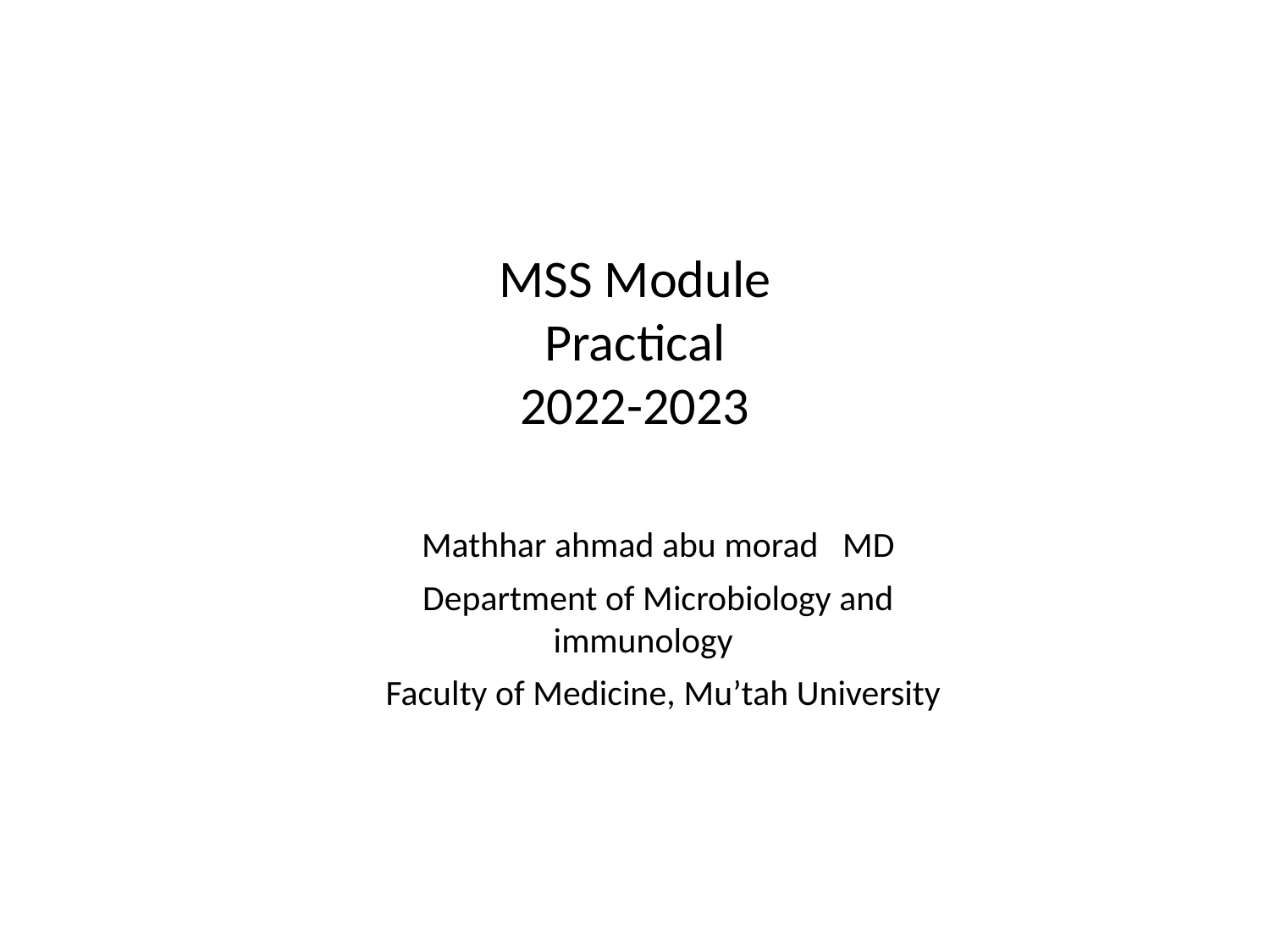

# MSS Module Practical 2022-2023
Mathhar ahmad abu morad   MD
Department of Microbiology and immunology
Faculty of Medicine, Mu’tah University